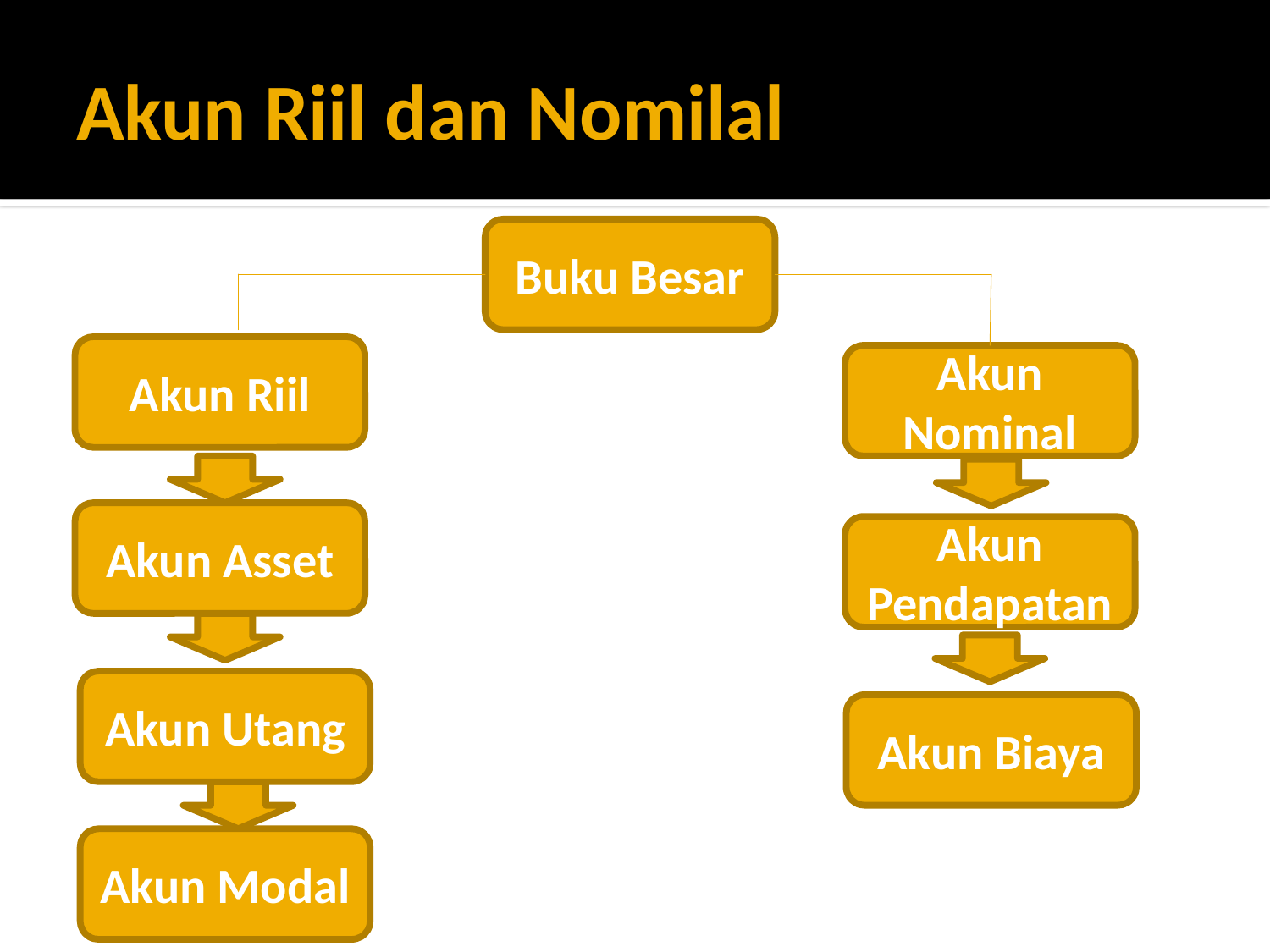

# Akun Riil dan Nomilal
Buku Besar
Akun Riil
Akun Nominal

Akun Asset
Akun Pendapatan

Akun Utang
Akun Biaya

Akun Modal